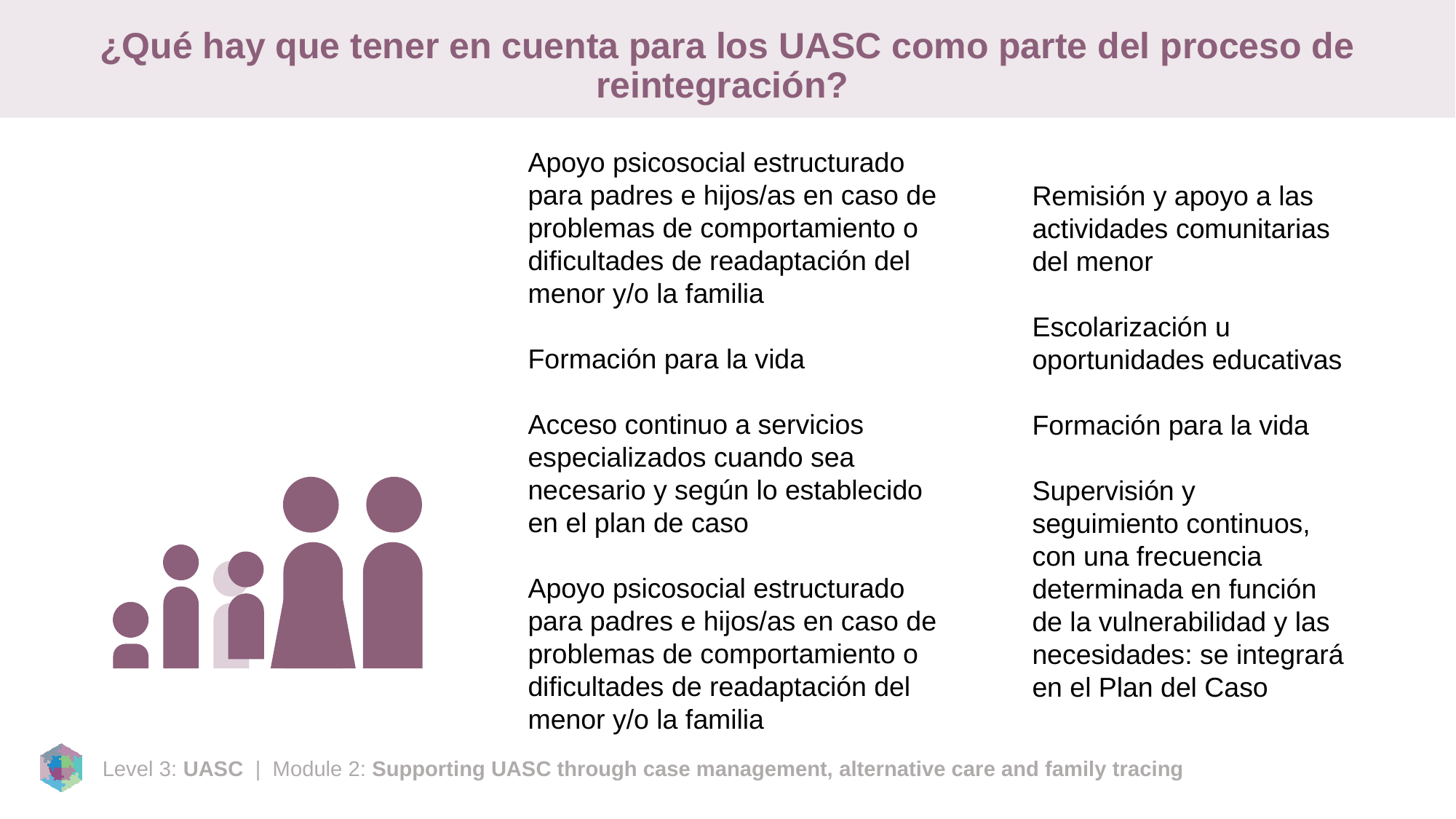

# ¿Qué hay que tener en cuenta para los UASC como parte del proceso de reintegración?
Apoyo psicosocial estructurado para padres e hijos/as en caso de problemas de comportamiento o dificultades de readaptación del menor y/o la familia

Formación para la vida

Acceso continuo a servicios especializados cuando sea necesario y según lo establecido en el plan de caso

Apoyo psicosocial estructurado para padres e hijos/as en caso de problemas de comportamiento o dificultades de readaptación del menor y/o la familia
Remisión y apoyo a las actividades comunitarias del menor

Escolarización u oportunidades educativas

Formación para la vida

Supervisión y seguimiento continuos, con una frecuencia determinada en función de la vulnerabilidad y las necesidades: se integrará en el Plan del Caso